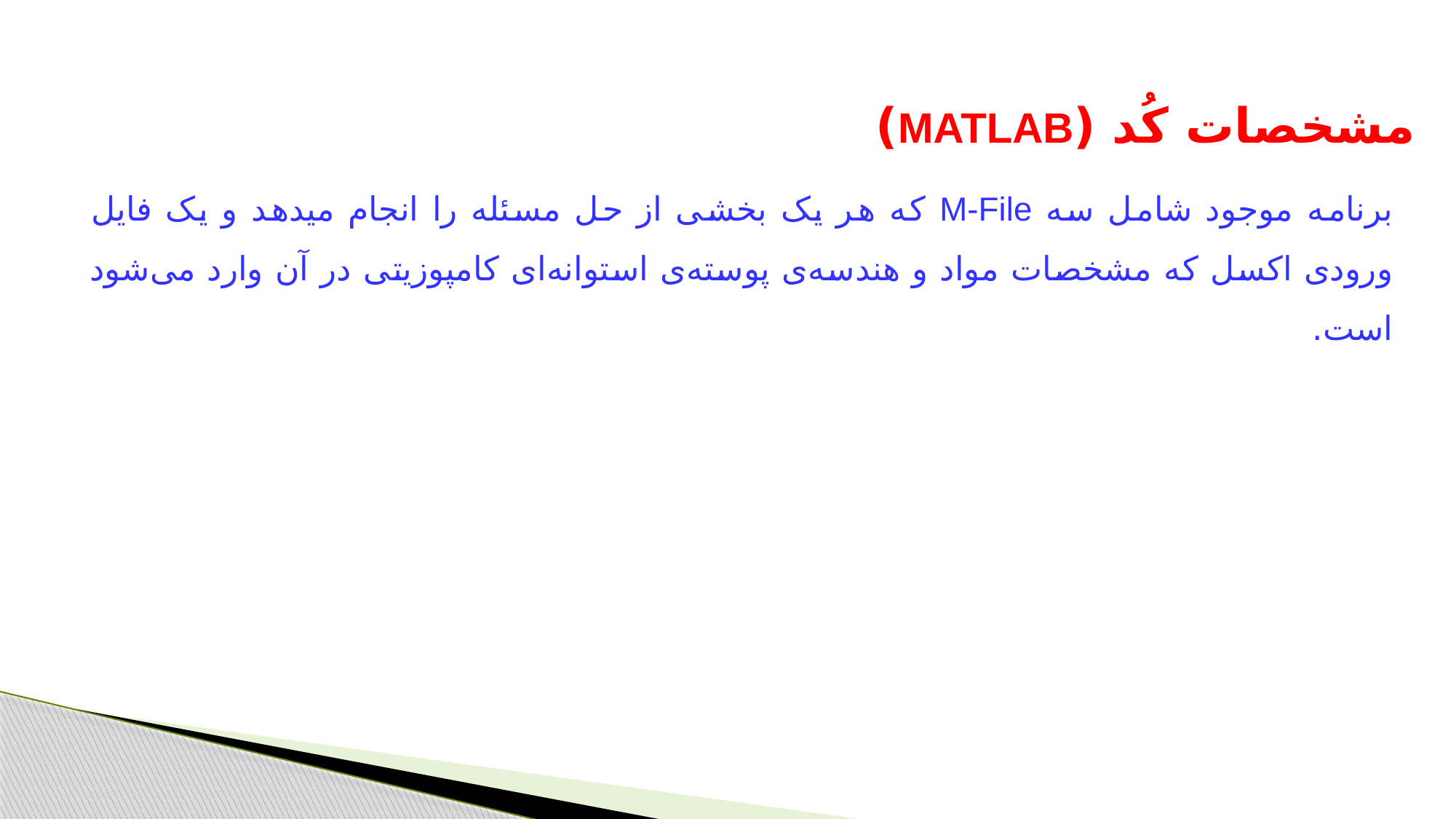

مشخصات کُد (MATLAB)
برنامه موجود شامل سه M-File که هر یک بخشی از حل مسئله را انجام میدهد و یک فایل ورودی اکسل که مشخصات مواد و هندسه‌ی پوسته‌ی استوانه‌ای کامپوزیتی در آن وارد می‌شود است.